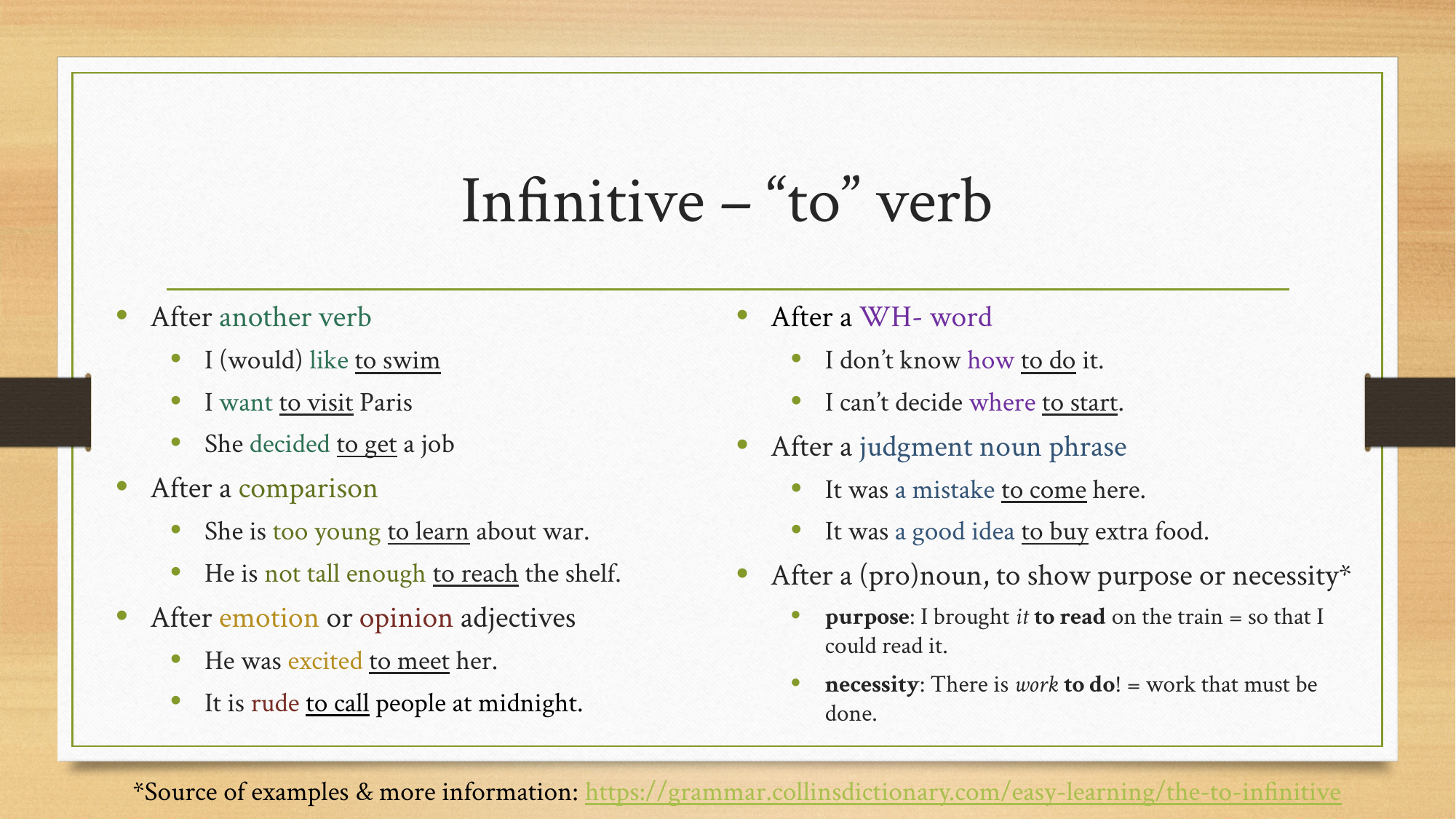

# Infinitive – “to” verb
After another verb
I (would) like to swim
I want to visit Paris
She decided to get a job
After a comparison
She is too young to learn about war.
He is not tall enough to reach the shelf.
After emotion or opinion adjectives
He was excited to meet her.
It is rude to call people at midnight.

After a WH- word
I don’t know how to do it.
I can’t decide where to start.
After a judgment noun phrase
It was a mistake to come here.
It was a good idea to buy extra food.
After a (pro)noun, to show purpose or necessity*
purpose: I brought it to read on the train = so that I could read it.
necessity: There is work to do! = work that must be done.
*Source of examples & more information: https://grammar.collinsdictionary.com/easy-learning/the-to-infinitive